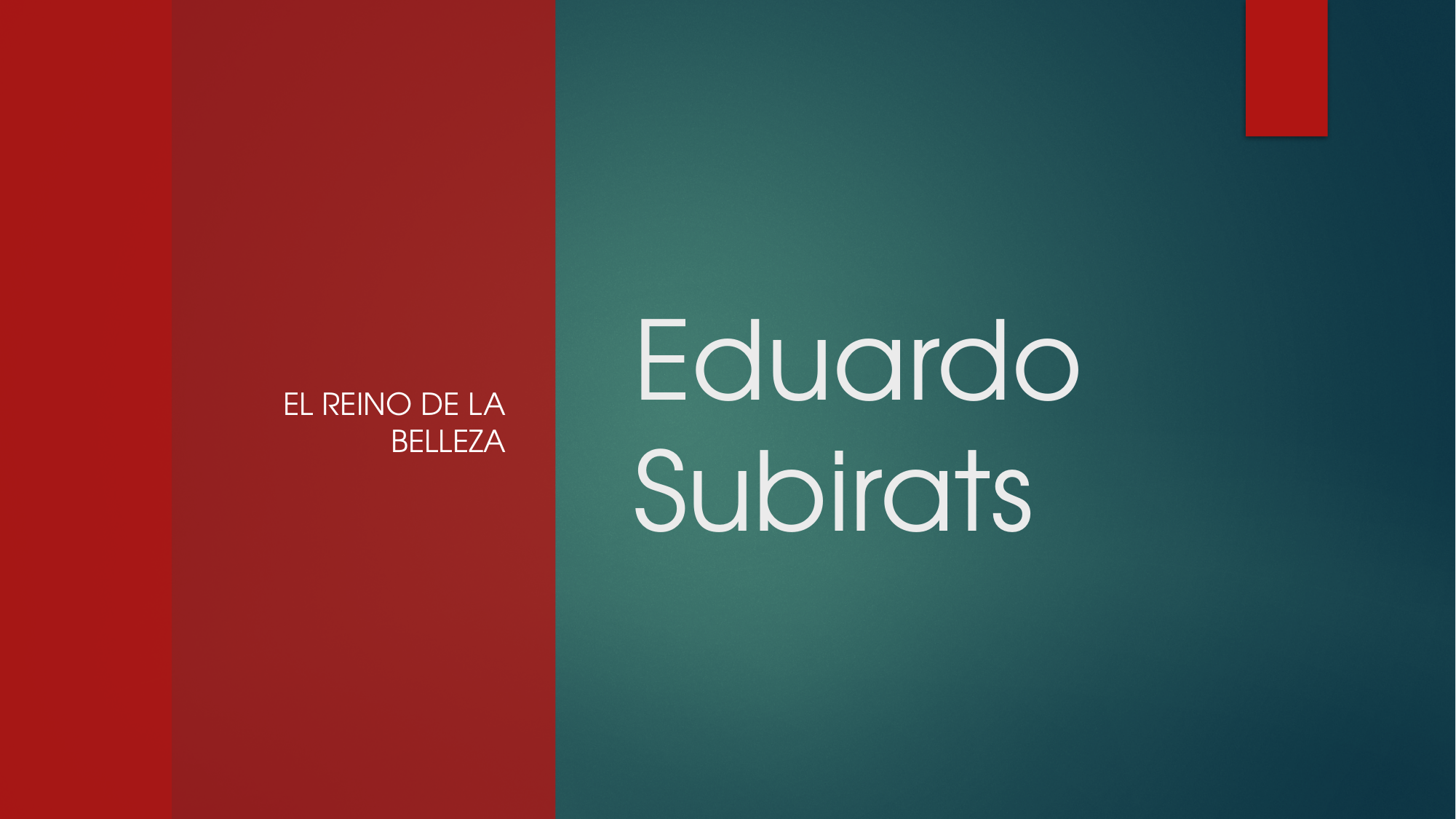

El reino de la belleza
# Eduardo Subirats